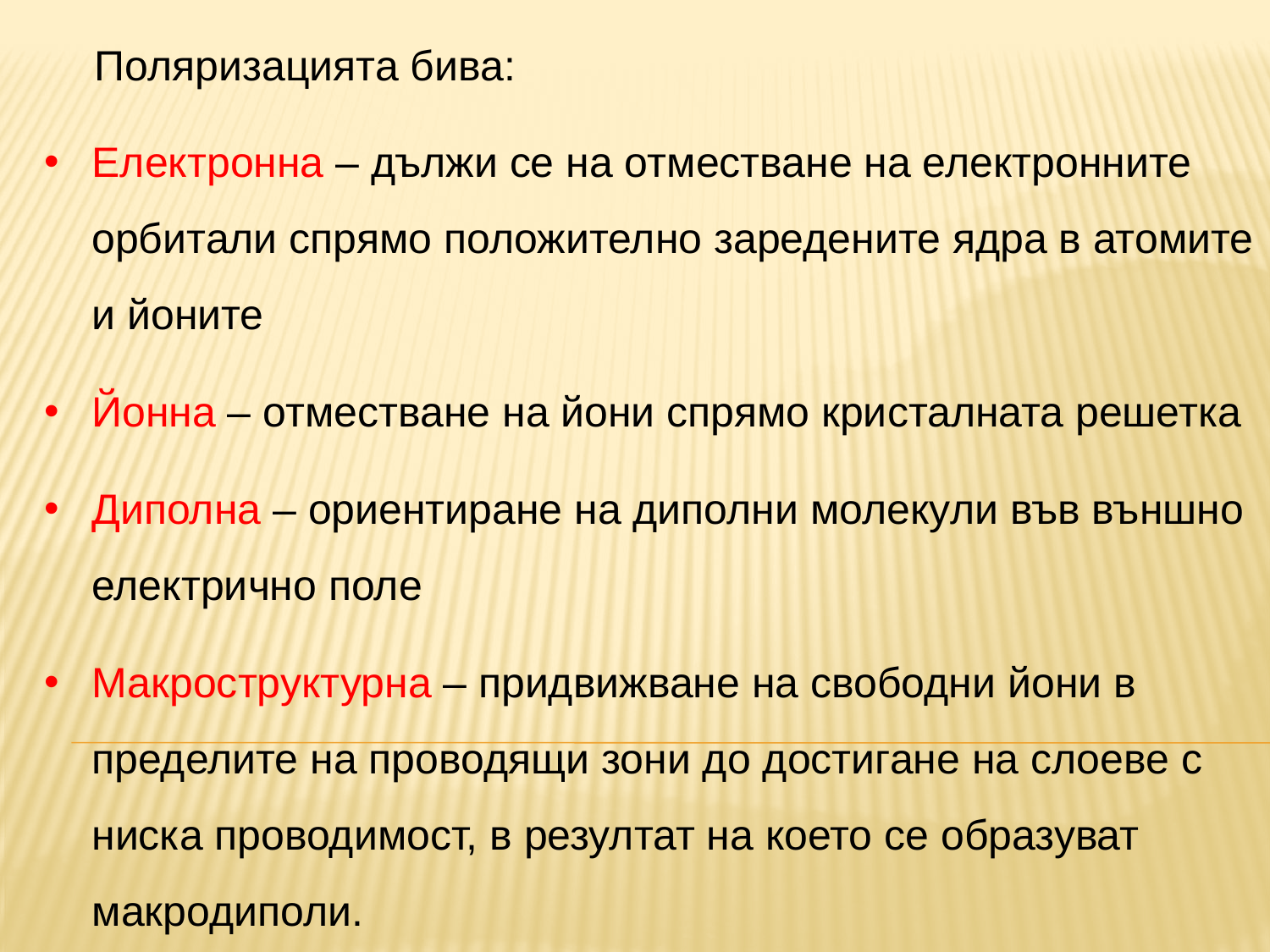

Поляризацията бива:
Електронна – дължи се на отместване на електронните орбитали спрямо положително заредените ядра в атомите и йоните
Йонна – отместване на йони спрямо кристалната решетка
Диполна – ориентиране на диполни молекули във външно електрично поле
Макроструктурна – придвижване на свободни йони в пределите на проводящи зони до достигане на слоеве с ниска проводимост, в резултат на което се образуват макродиполи.